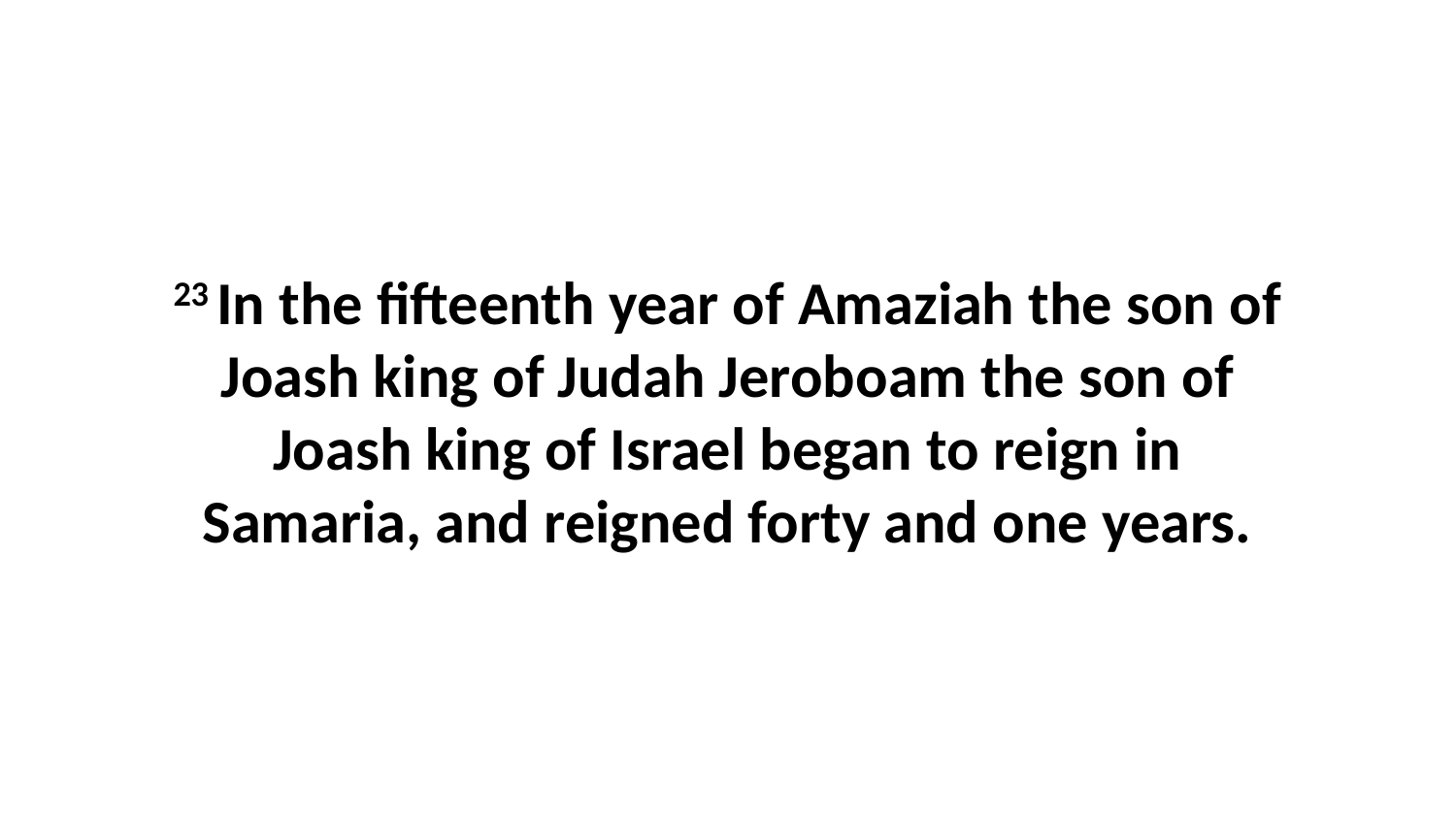

23 In the fifteenth year of Amaziah the son of Joash king of Judah Jeroboam the son of Joash king of Israel began to reign in Samaria, and reigned forty and one years.